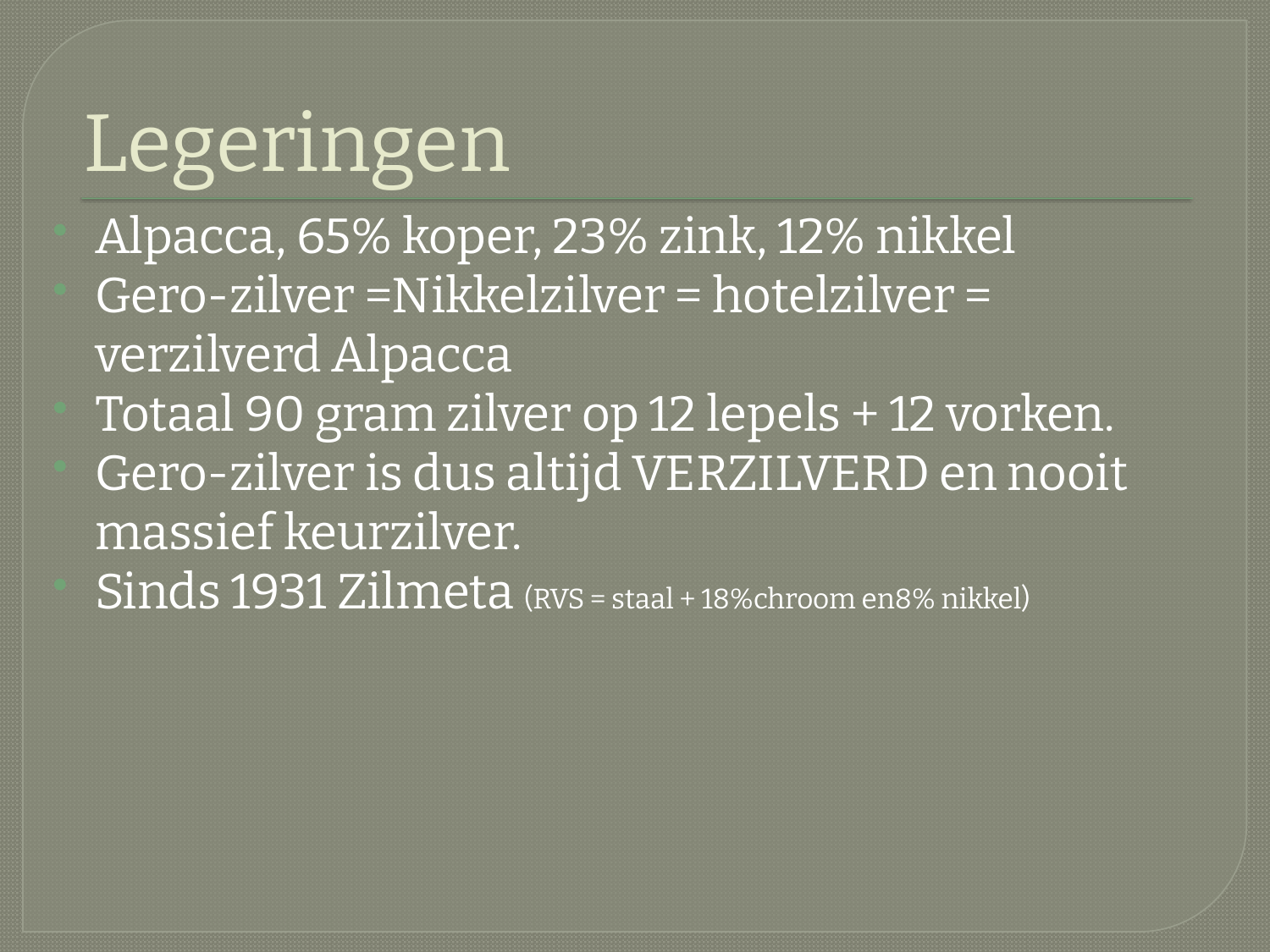

# Legeringen
Alpacca, 65% koper, 23% zink, 12% nikkel
Gero-zilver =Nikkelzilver = hotelzilver = verzilverd Alpacca
Totaal 90 gram zilver op 12 lepels + 12 vorken.
Gero-zilver is dus altijd VERZILVERD en nooit massief keurzilver.
Sinds 1931 Zilmeta (RVS = staal + 18%chroom en8% nikkel)